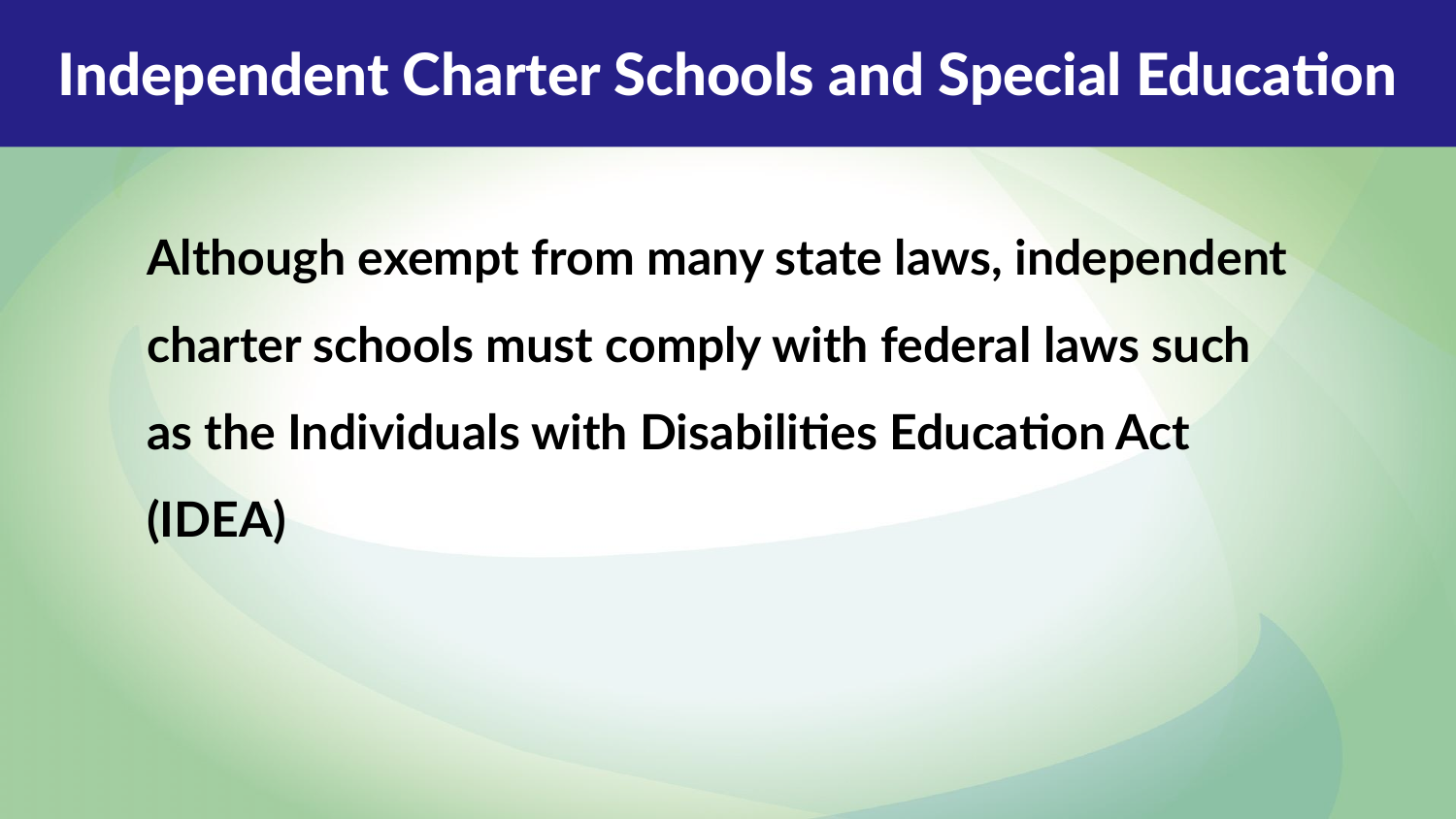

Independent Charter Schools and Special Education
Although exempt from many state laws, independent charter schools must comply with federal laws such as the Individuals with Disabilities Education Act (IDEA)